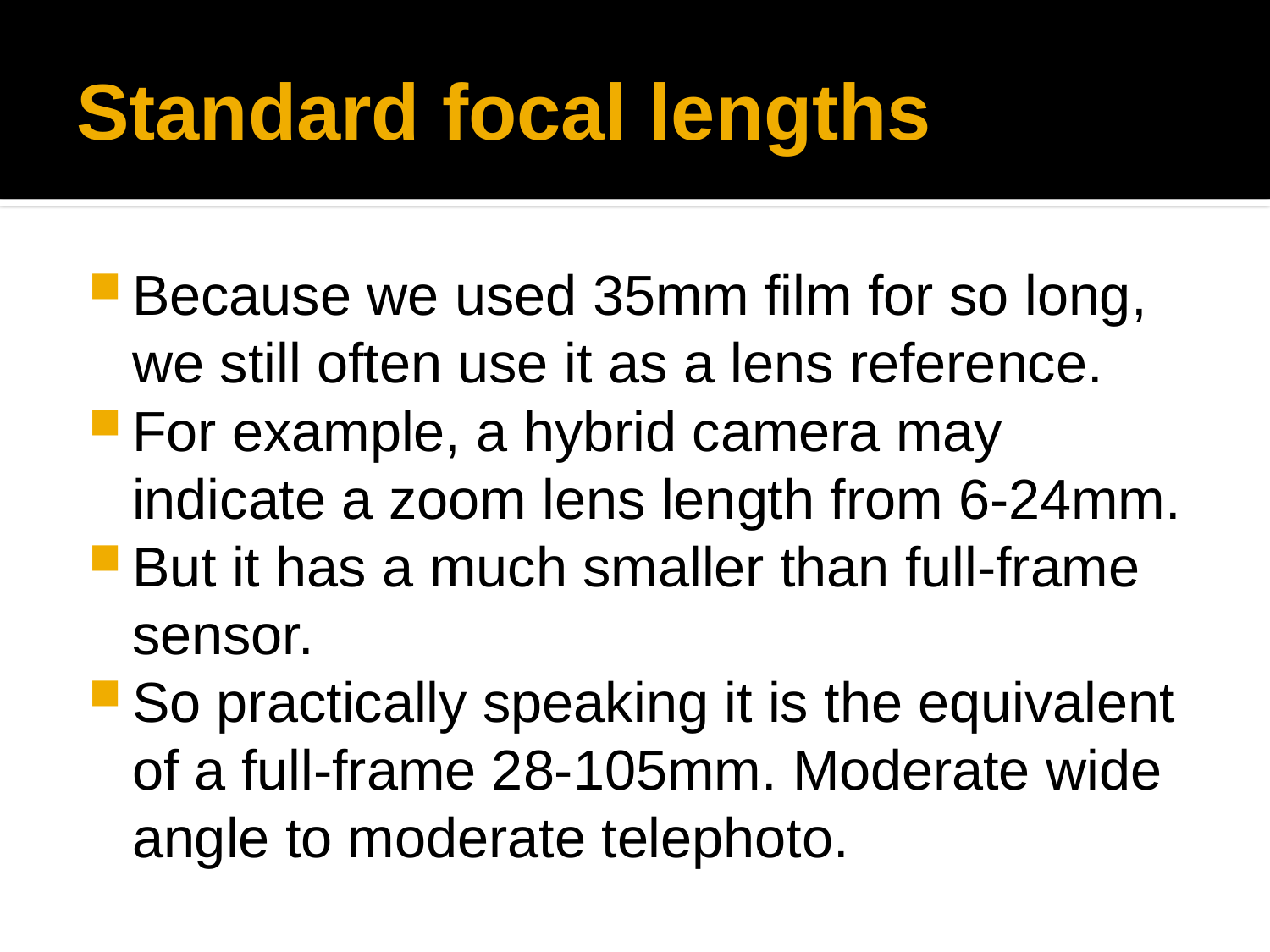

# Standard focal lengths
Because we used 35mm film for so long, we still often use it as a lens reference.
For example, a hybrid camera may indicate a zoom lens length from 6-24mm.
But it has a much smaller than full-frame sensor.
So practically speaking it is the equivalent of a full-frame 28-105mm. Moderate wide angle to moderate telephoto.